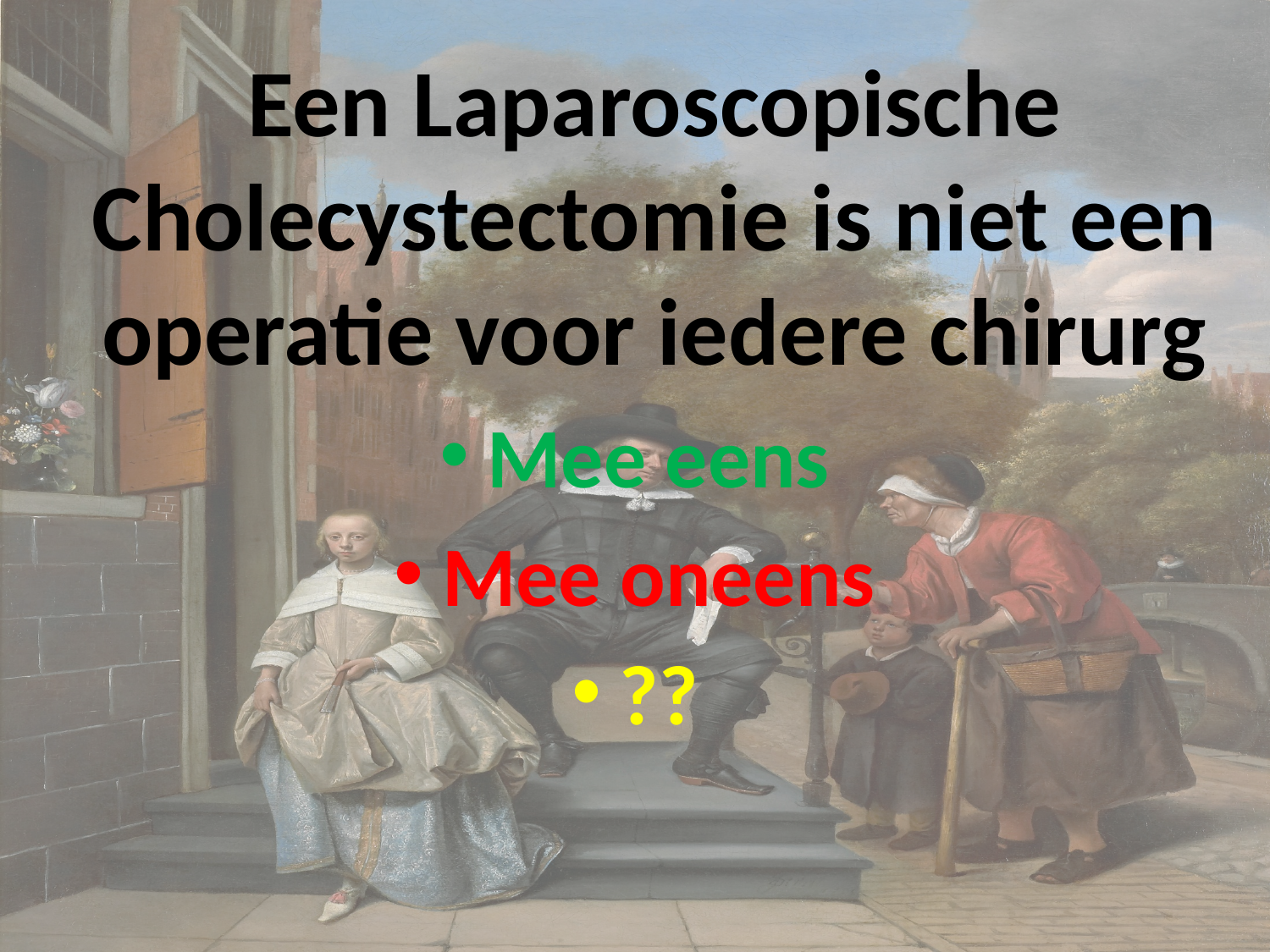

# Een Laparoscopische Cholecystectomie is niet een operatie voor iedere chirurg
Mee eens
Mee oneens
??